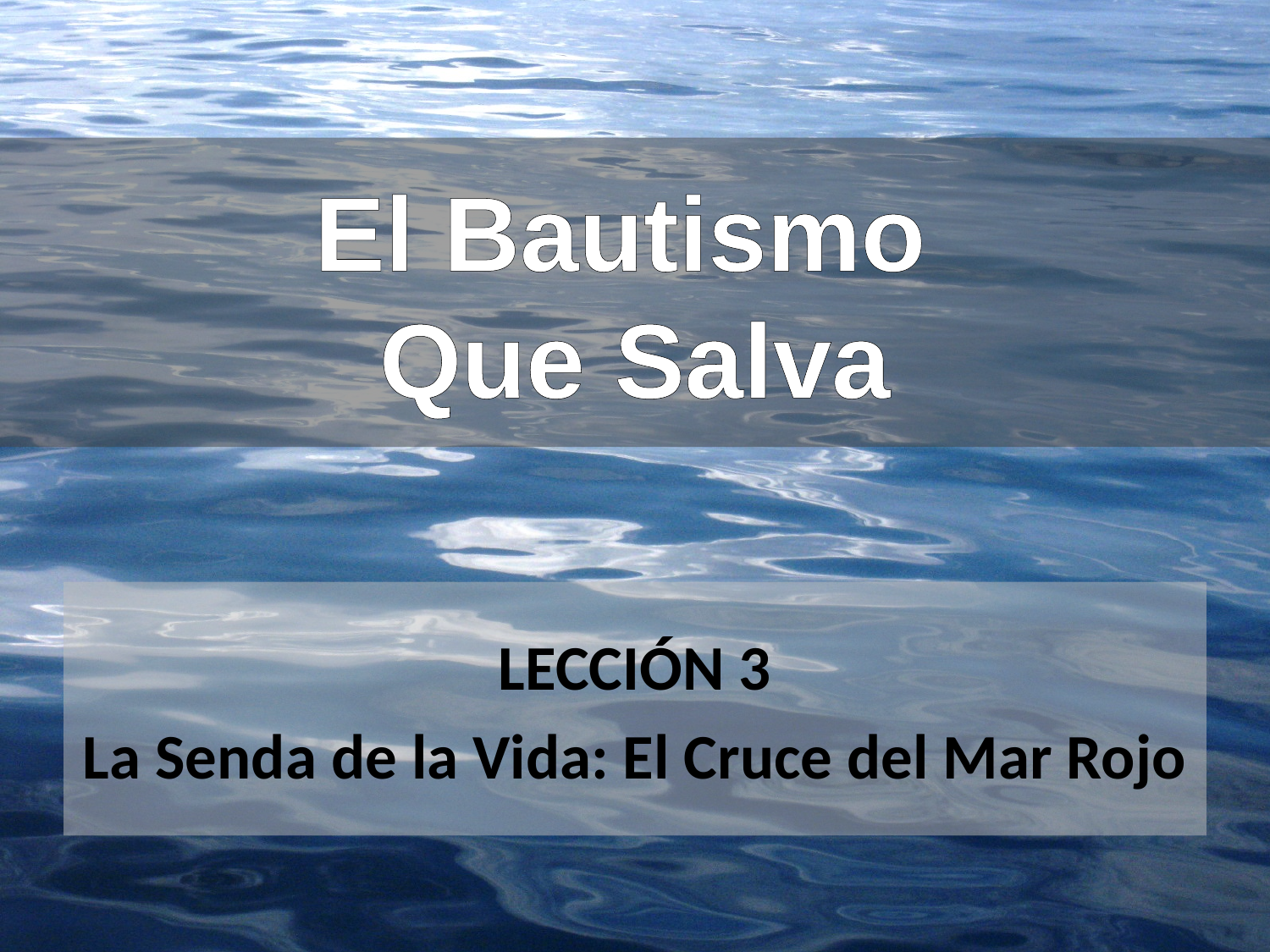

# El Bautismo Que Salva
LECCIÓN 3
La Senda de la Vida: El Cruce del Mar Rojo